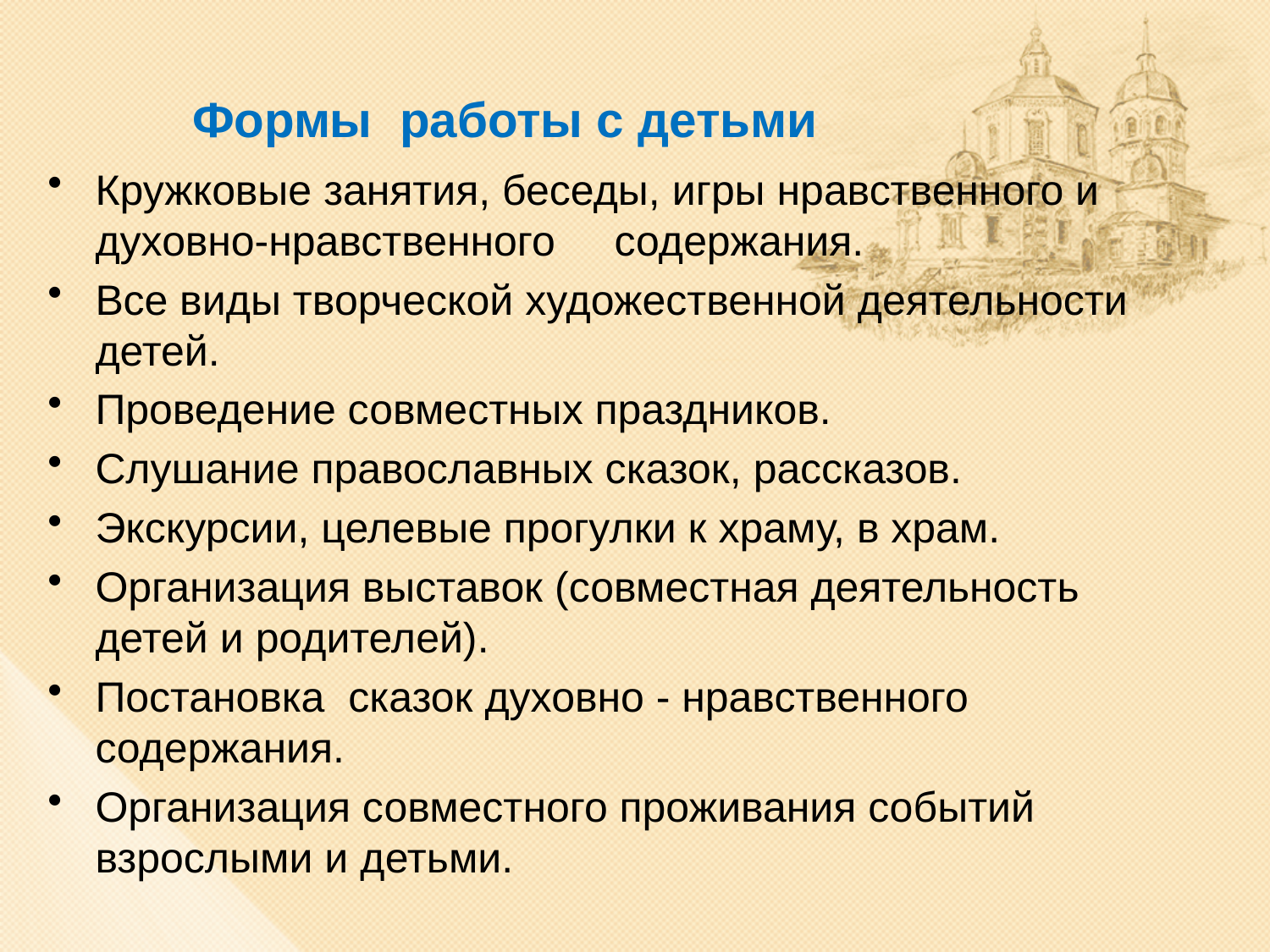

# Формы  работы с детьми
Кружковые занятия, беседы, игры нравственного и духовно-нравственного     содержания.
Все виды творческой художественной деятельности детей.
Проведение совместных праздников.
Слушание православных сказок, рассказов.
Экскурсии, целевые прогулки к храму, в храм.
Организация выставок (совместная деятельность детей и родителей).
Постановка  сказок духовно - нравственного содержания.
Организация совместного проживания событий взрослыми и детьми.